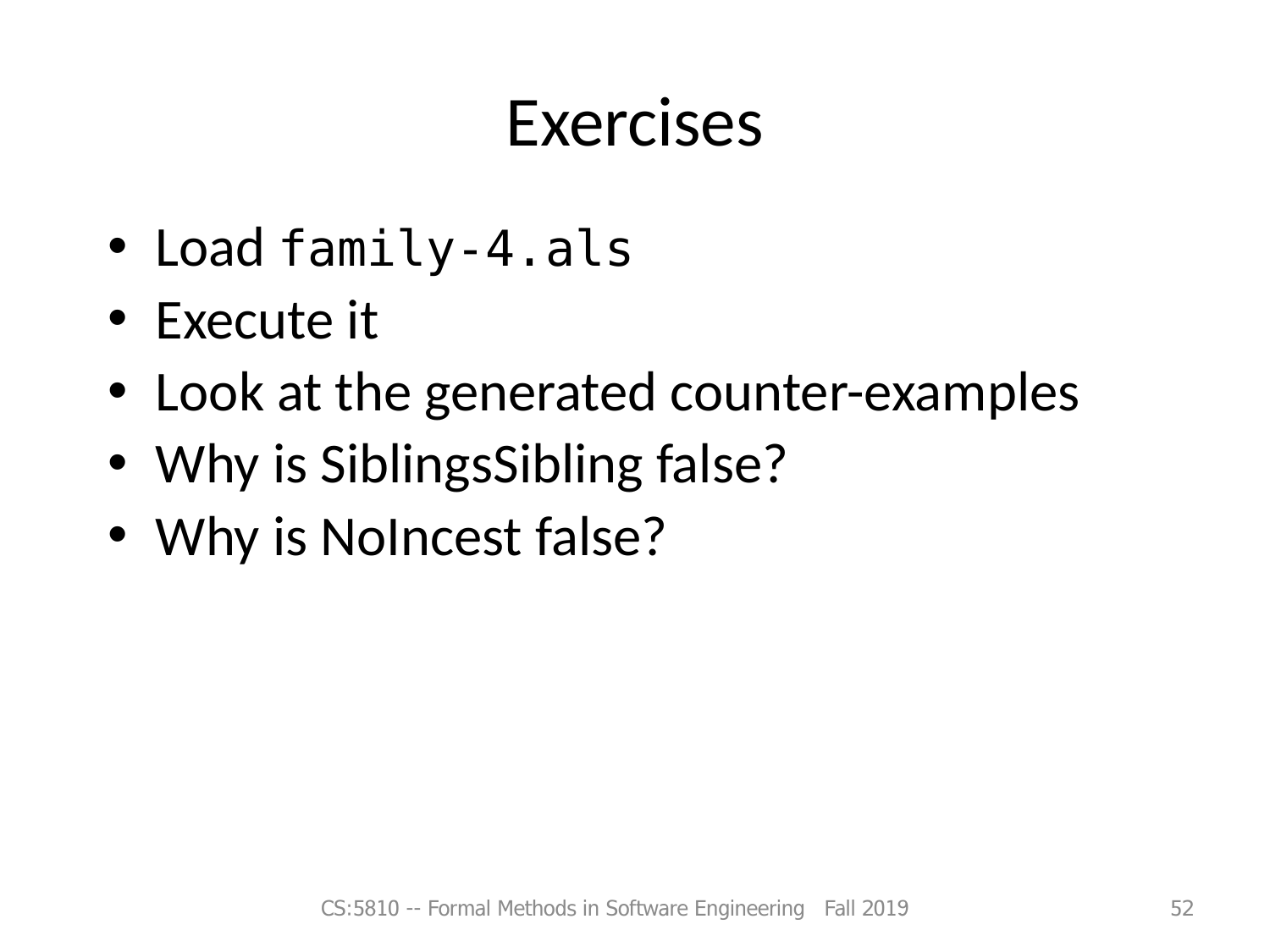

# Exercises
Load family-4.als
Execute it
Look at the generated counter-examples
Why is SiblingsSibling false?
Why is NoIncest false?
CS:5810 -- Formal Methods in Software Engineering   Fall 2019
52